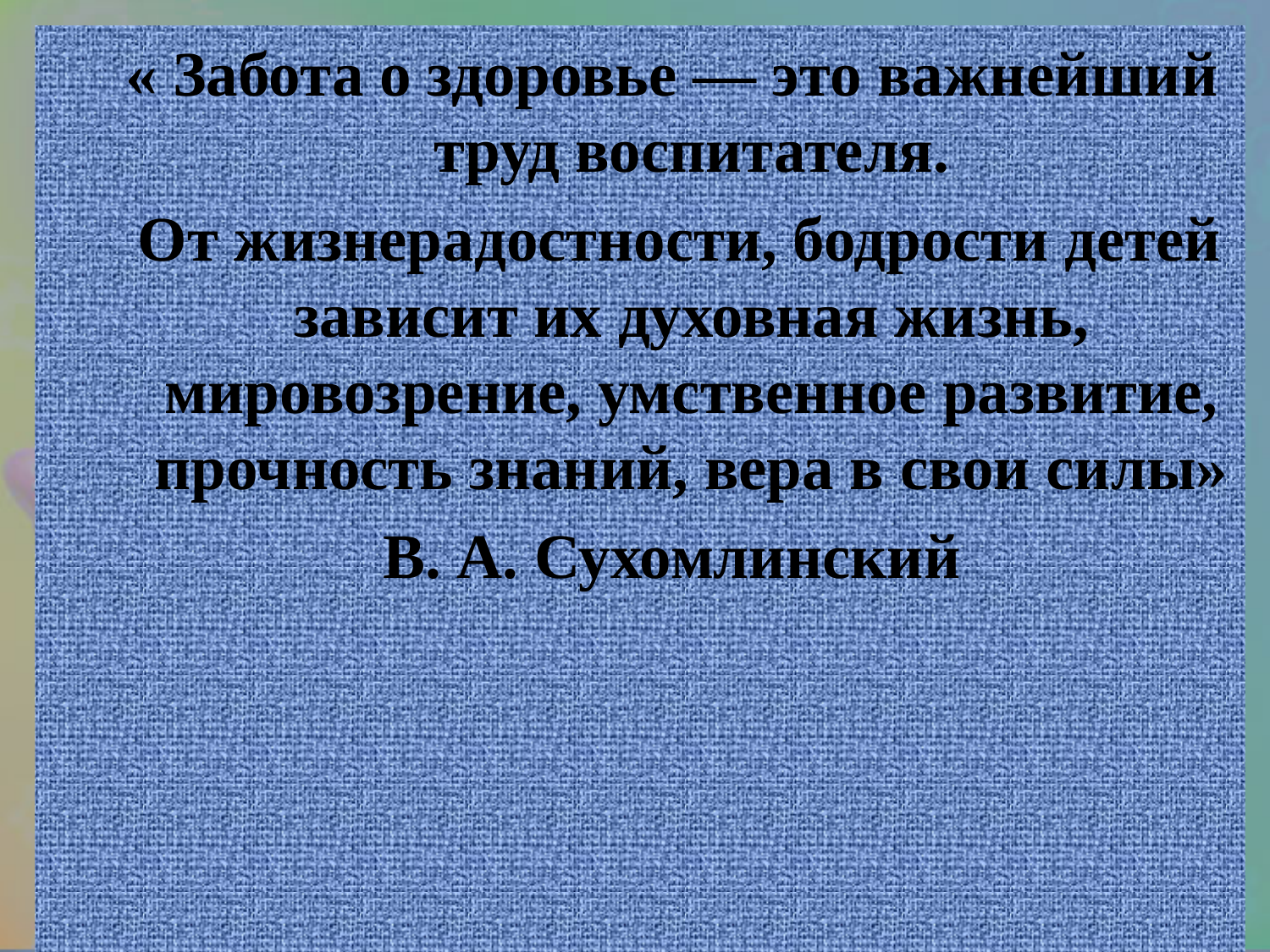

« Забота о здоровье — это важнейший труд воспитателя.
 От жизнерадостности, бодрости детей зависит их духовная жизнь, мировозрение, умственное развитие, прочность знаний, вера в свои силы»
В. А. Сухомлинский